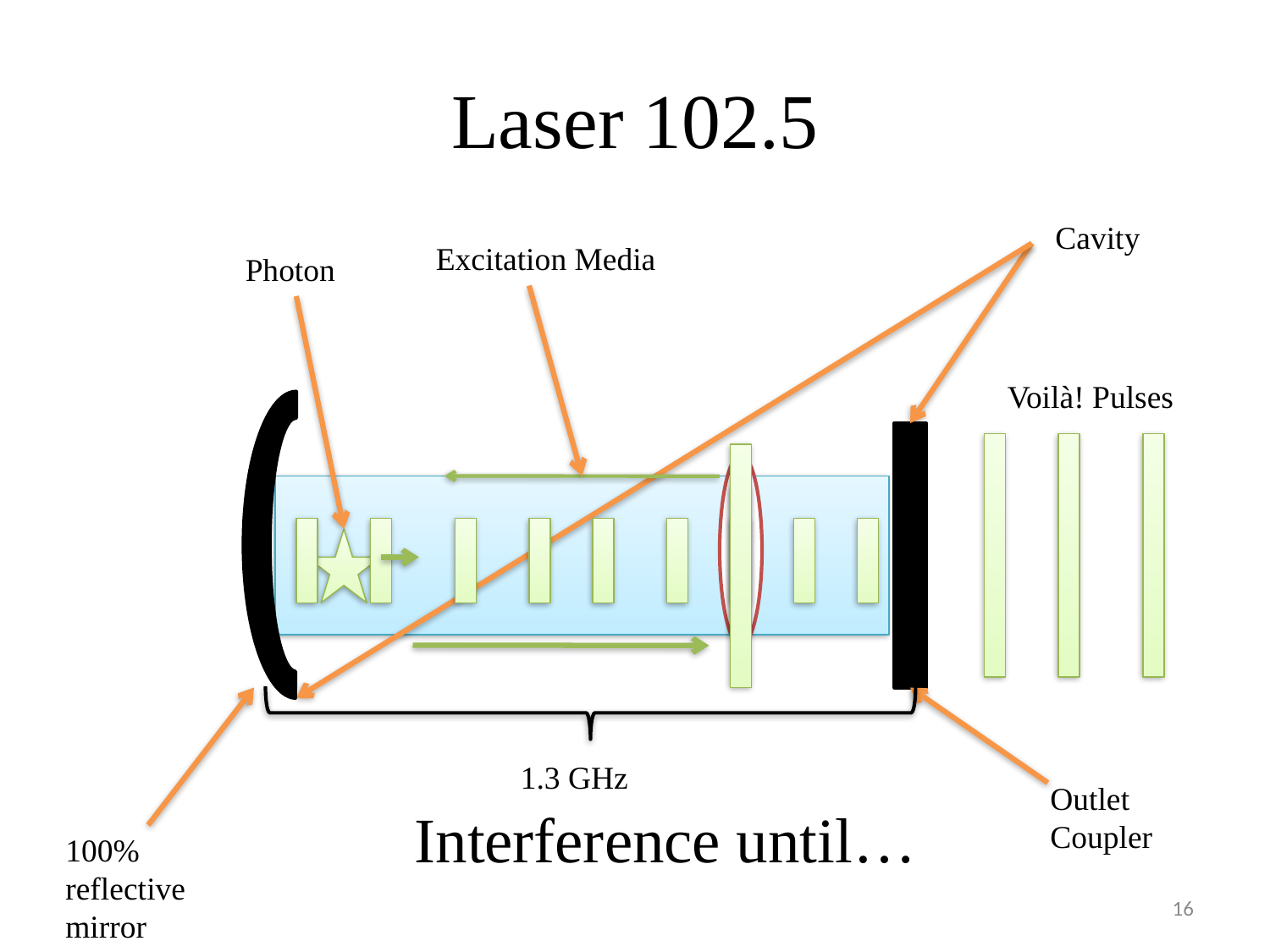

# Laser 102.5
Cavity
Excitation Media
Photon
Voilà! Pulses

1.3 GHz
Outlet
Coupler
Interference until…
100% reflective mirror
16